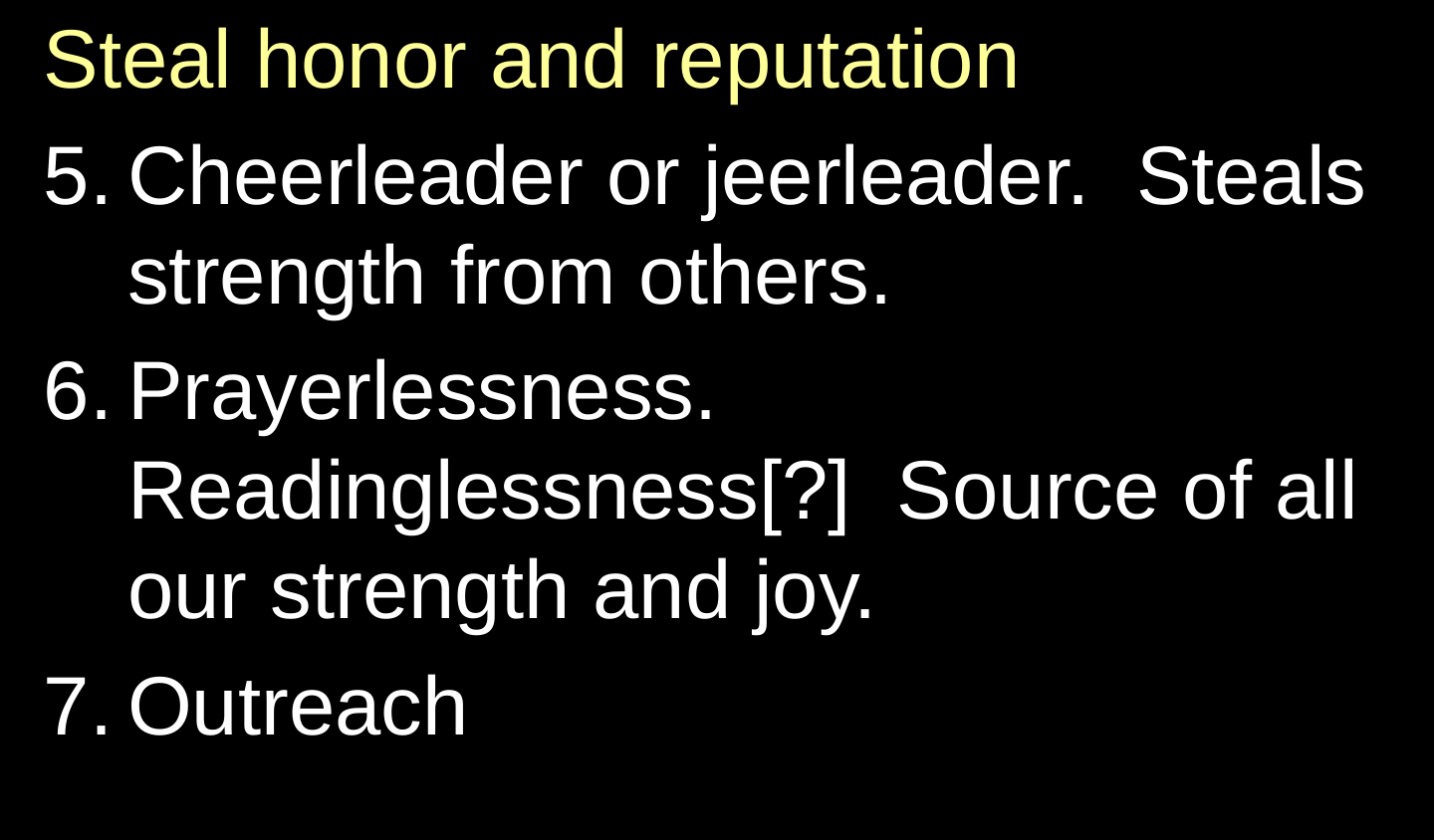

Steal honor and reputation
Cheerleader or jeerleader.  Steals strength from others.
Prayerlessness.  Readinglessness[?]  Source of all our strength and joy.
Outreach